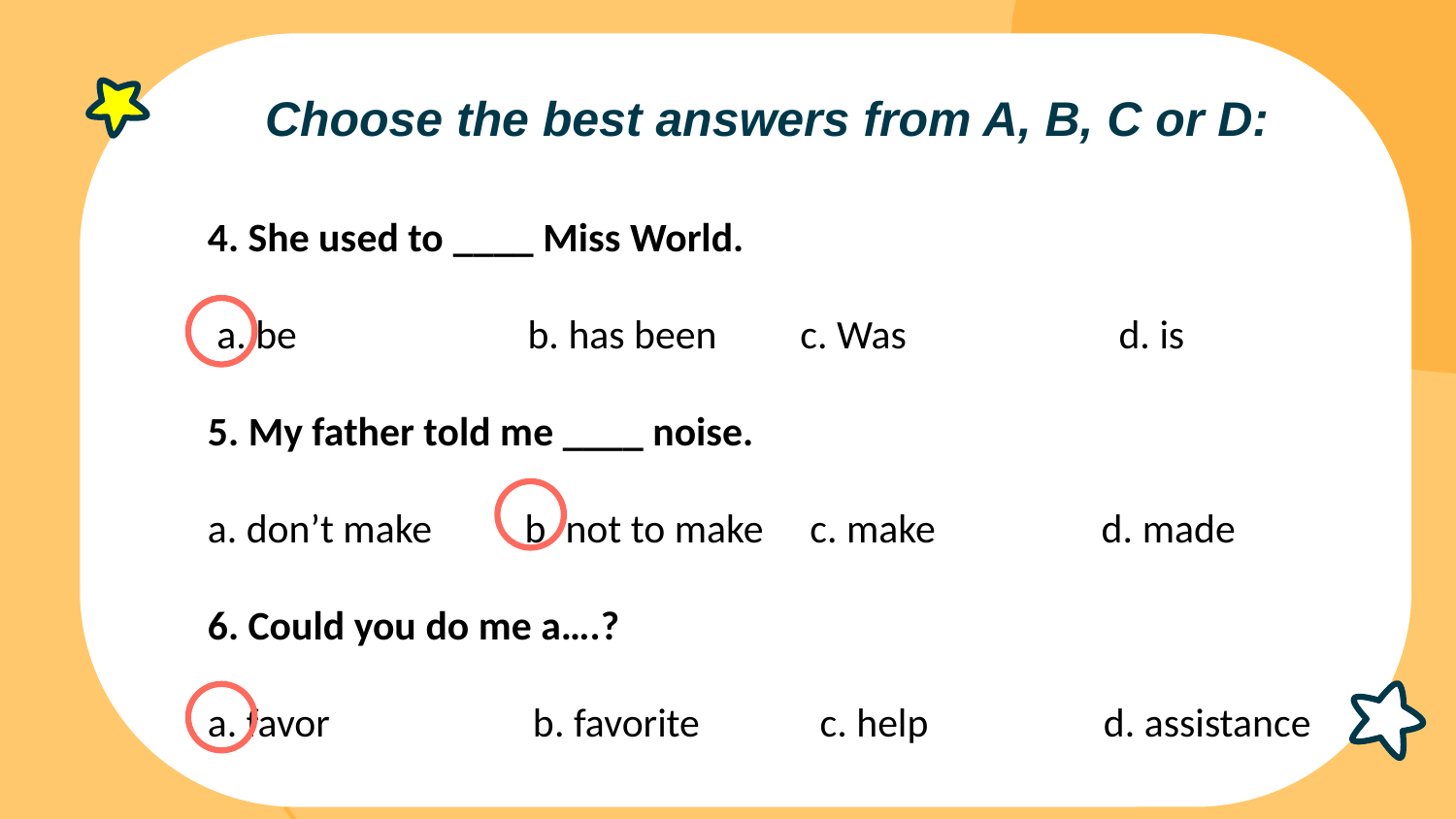

# Choose the best answers from A, B, C or D:

4. She used to ____ Miss World.
 a. be                         b. has been         c. Was                       d. is
5. My father told me ____ noise.
a. don’t make          b. not to make     c. make                  d. made
6. Could you do me a….?
a. favor                      b. favorite             c. help                   d. assistance